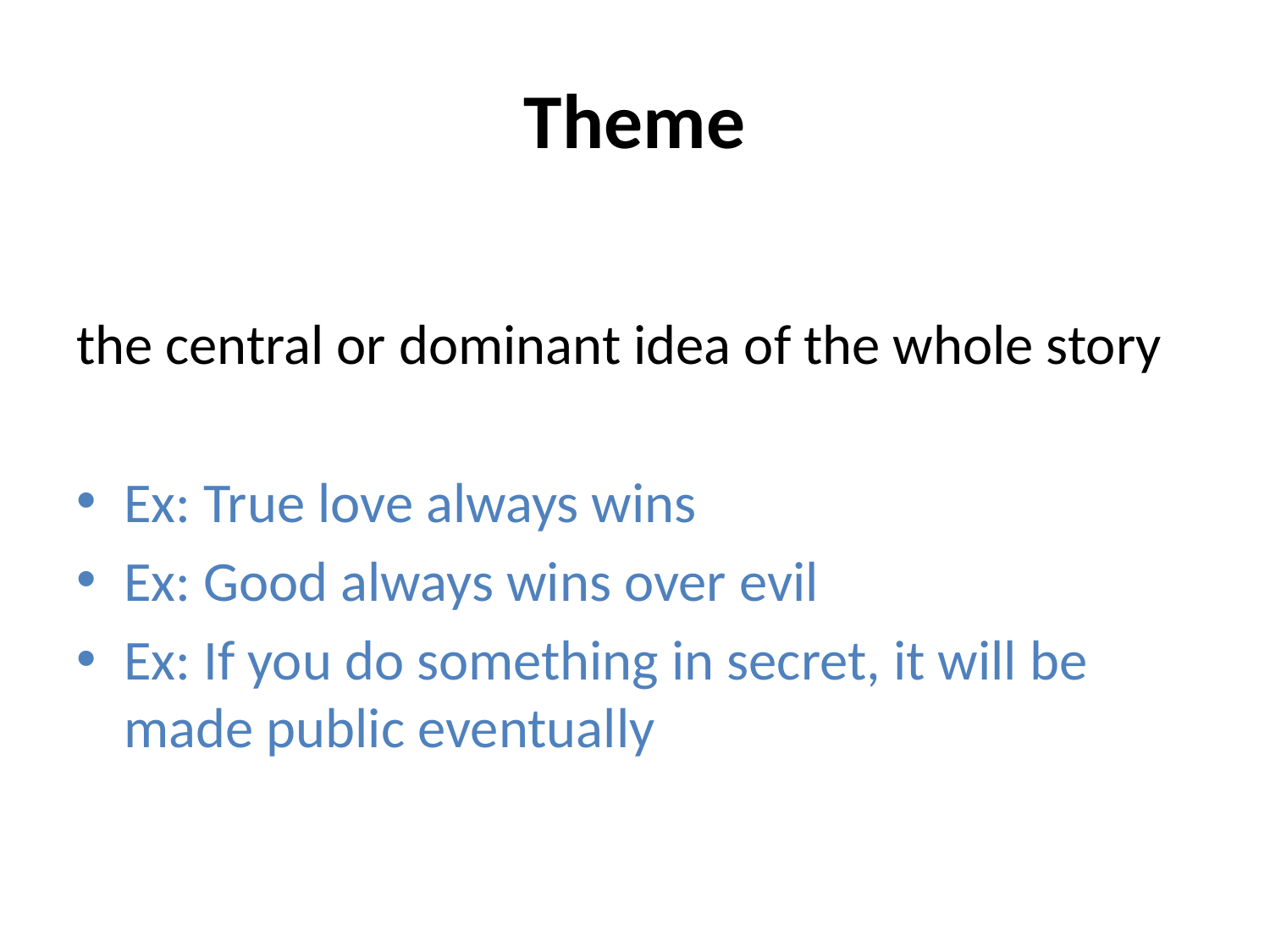

# Theme

the central or dominant idea of the whole story

Ex: True love always wins
Ex: Good always wins over evil
Ex: If you do something in secret, it will be made public eventually